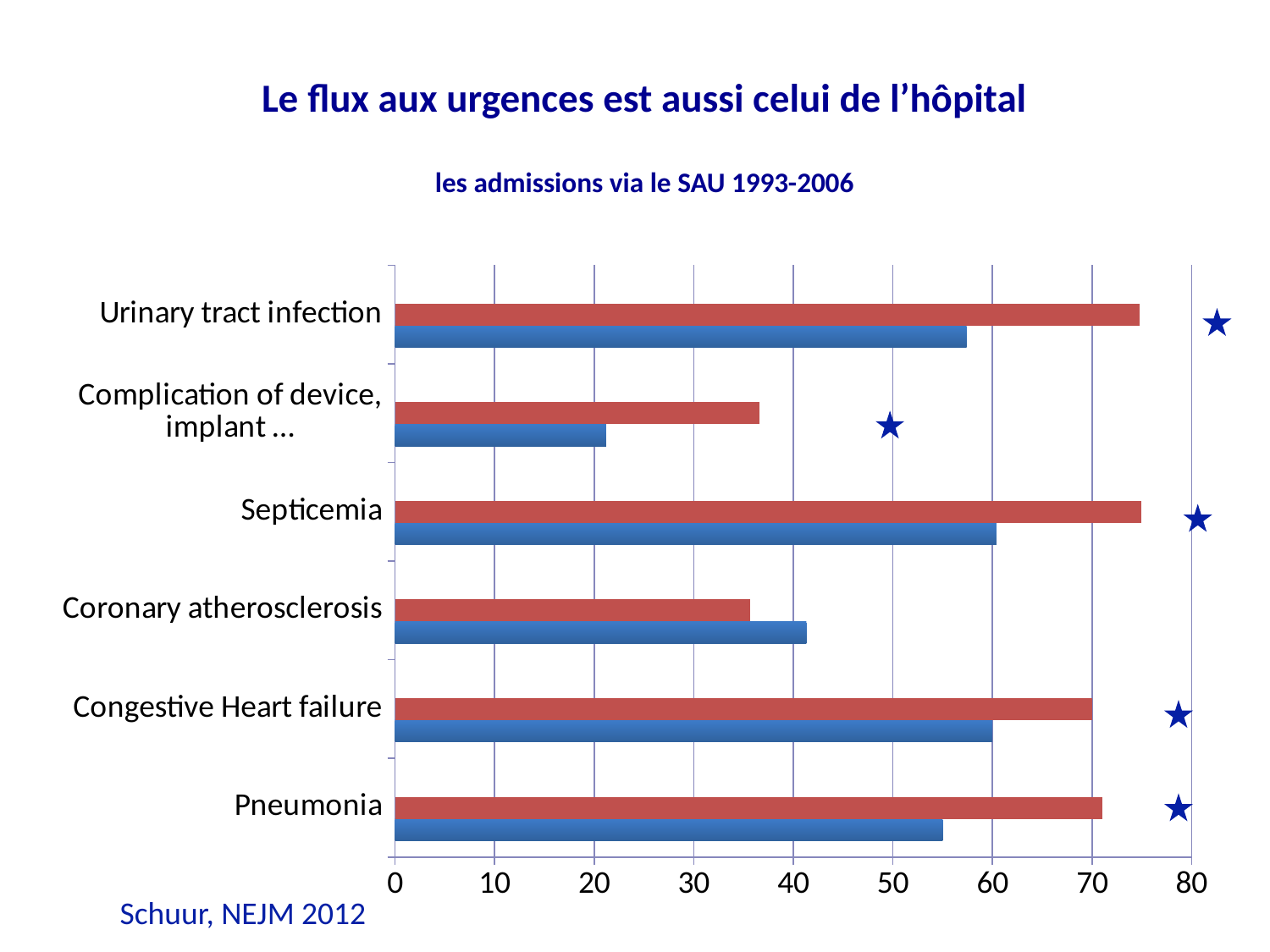

# Le flux aux urgences est aussi celui de l’hôpital les admissions via le SAU 1993-2006

### Chart

| Category | Série 1 | Série 2 | Série 3 |
|---|---|---|---|
| Pneumonia | 55.0 | 71.0 | None |
| Congestive Heart failure | 60.0 | 70.0 | None |
| Coronary atherosclerosis | 41.3 | 35.7 | None |
| Septicemia | 60.4 | 74.9 | None |
| Complication of device, implant … | 21.2 | 36.6 | None |
| Urinary tract infection | 57.4 | 74.8 | None |

Schuur, NEJM 2012